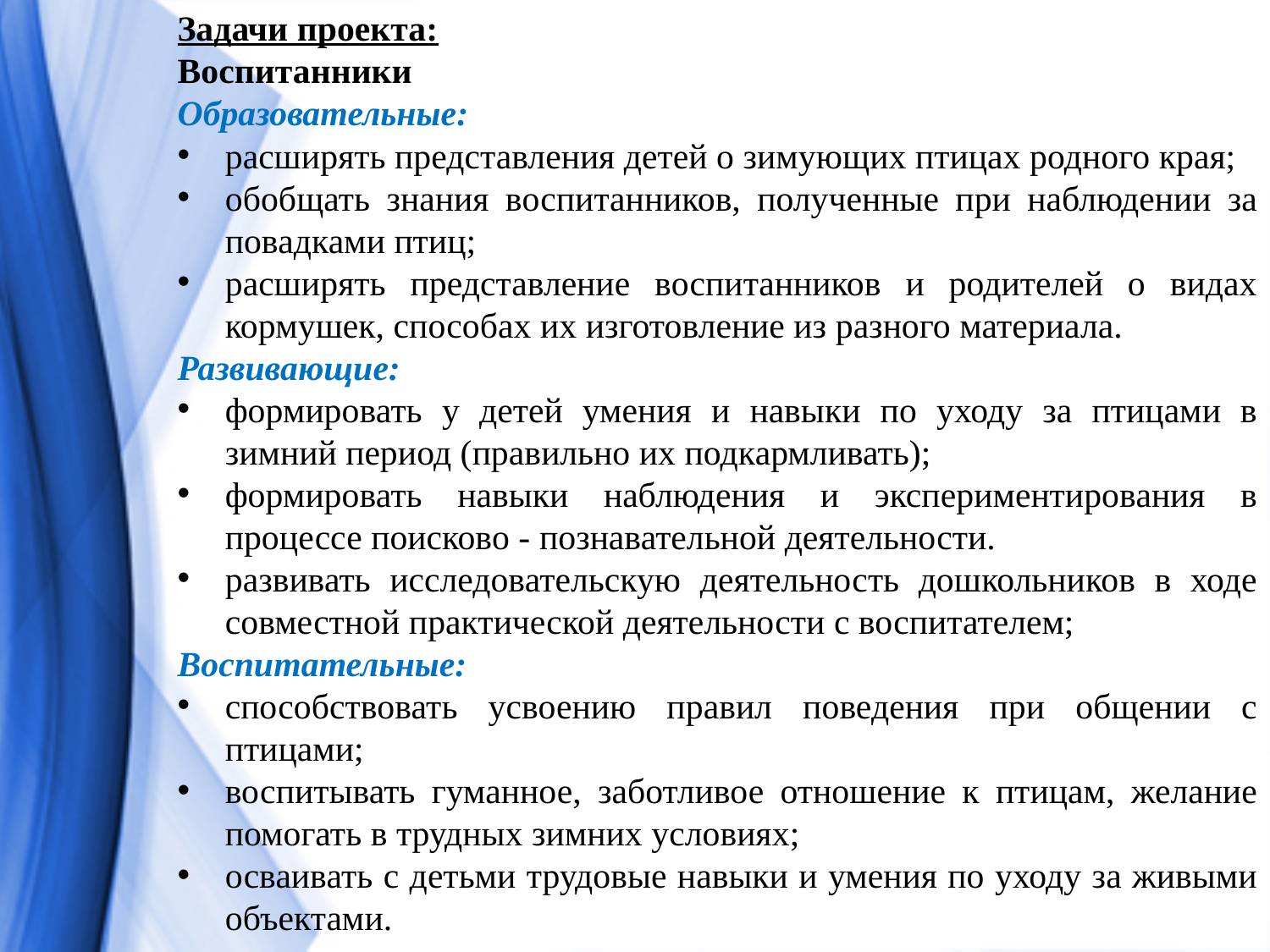

Задачи проекта:
Воспитанники
Образовательные:
расширять представления детей о зимующих птицах родного края;
обобщать знания воспитанников, полученные при наблюдении за повадками птиц;
расширять представление воспитанников и родителей о видах кормушек, способах их изготовление из разного материала.
Развивающие:
формировать у детей умения и навыки по уходу за птицами в зимний период (правильно их подкармливать);
формировать навыки наблюдения и экспериментирования в процессе поисково - познавательной деятельности.
развивать исследовательскую деятельность дошкольников в ходе совместной практической деятельности с воспитателем;
Воспитательные:
способствовать усвоению правил поведения при общении с птицами;
воспитывать гуманное, заботливое отношение к птицам, желание помогать в трудных зимних условиях;
осваивать с детьми трудовые навыки и умения по уходу за живыми объектами.